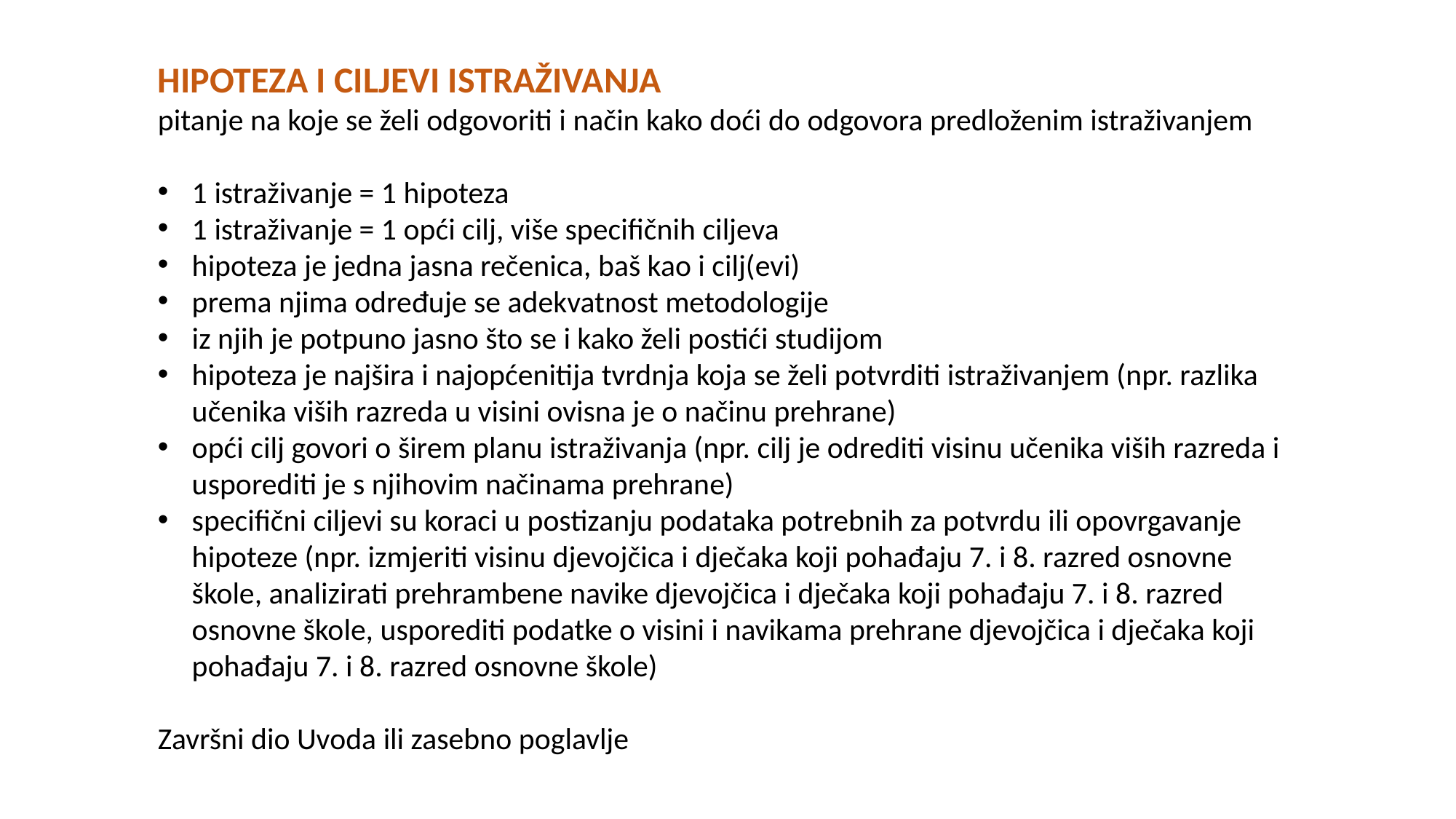

HIPOTEZA I CILJEVI ISTRAŽIVANJA
pitanje na koje se želi odgovoriti i način kako doći do odgovora predloženim istraživanjem

1 istraživanje = 1 hipoteza
1 istraživanje = 1 opći cilj, više specifičnih ciljeva
hipoteza je jedna jasna rečenica, baš kao i cilj(evi)
prema njima određuje se adekvatnost metodologije
iz njih je potpuno jasno što se i kako želi postići studijom
hipoteza je najšira i najopćenitija tvrdnja koja se želi potvrditi istraživanjem (npr. razlika učenika viših razreda u visini ovisna je o načinu prehrane)
opći cilj govori o širem planu istraživanja (npr. cilj je odrediti visinu učenika viših razreda i usporediti je s njihovim načinama prehrane)
specifični ciljevi su koraci u postizanju podataka potrebnih za potvrdu ili opovrgavanje hipoteze (npr. izmjeriti visinu djevojčica i dječaka koji pohađaju 7. i 8. razred osnovne  škole, analizirati prehrambene navike djevojčica i dječaka koji pohađaju 7. i 8. razred osnovne škole, usporediti podatke o visini i navikama prehrane djevojčica i dječaka koji pohađaju 7. i 8. razred osnovne škole)

Završni dio Uvoda ili zasebno poglavlje